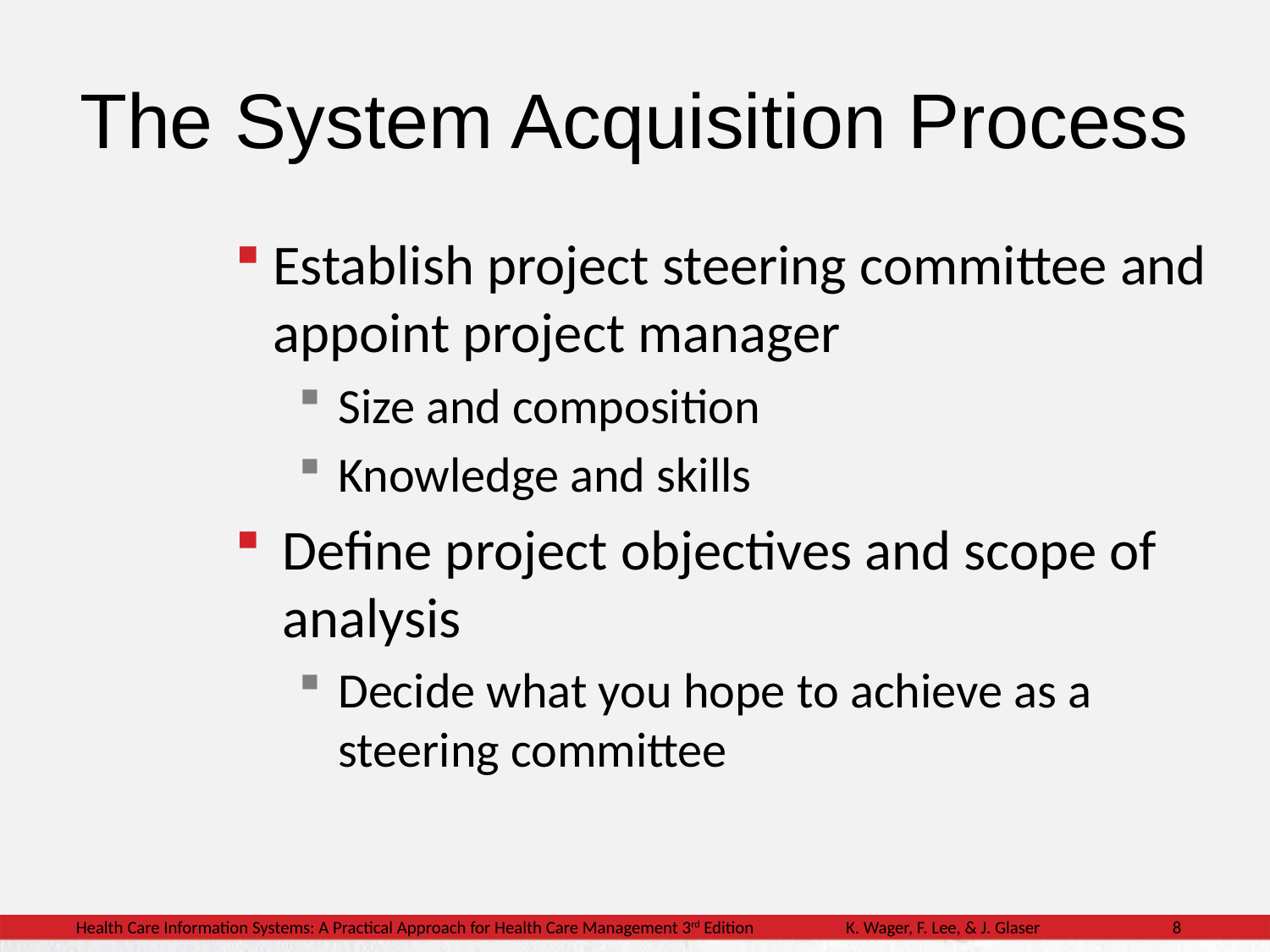

# The System Acquisition Process
Establish project steering committee and appoint project manager
Size and composition
Knowledge and skills
Define project objectives and scope of analysis
Decide what you hope to achieve as a steering committee